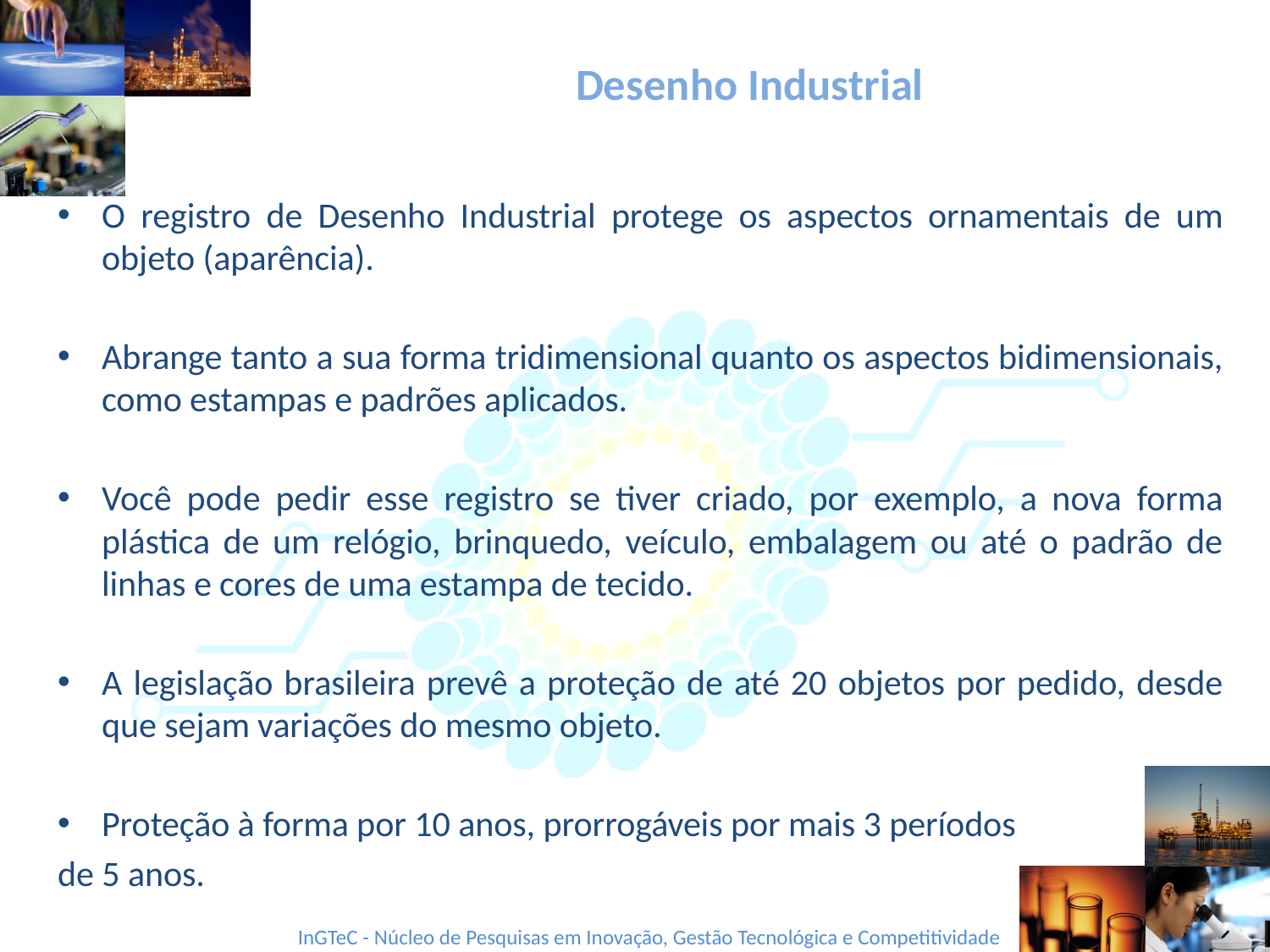

# Desenho Industrial
O registro de Desenho Industrial protege os aspectos ornamentais de um objeto (aparência).

Abrange tanto a sua forma tridimensional quanto os aspectos bidimensionais, como estampas e padrões aplicados.

Você pode pedir esse registro se tiver criado, por exemplo, a nova forma plástica de um relógio, brinquedo, veículo, embalagem ou até o padrão de linhas e cores de uma estampa de tecido.

A legislação brasileira prevê a proteção de até 20 objetos por pedido, desde que sejam variações do mesmo objeto.

Proteção à forma por 10 anos, prorrogáveis por mais 3 períodos
de 5 anos.